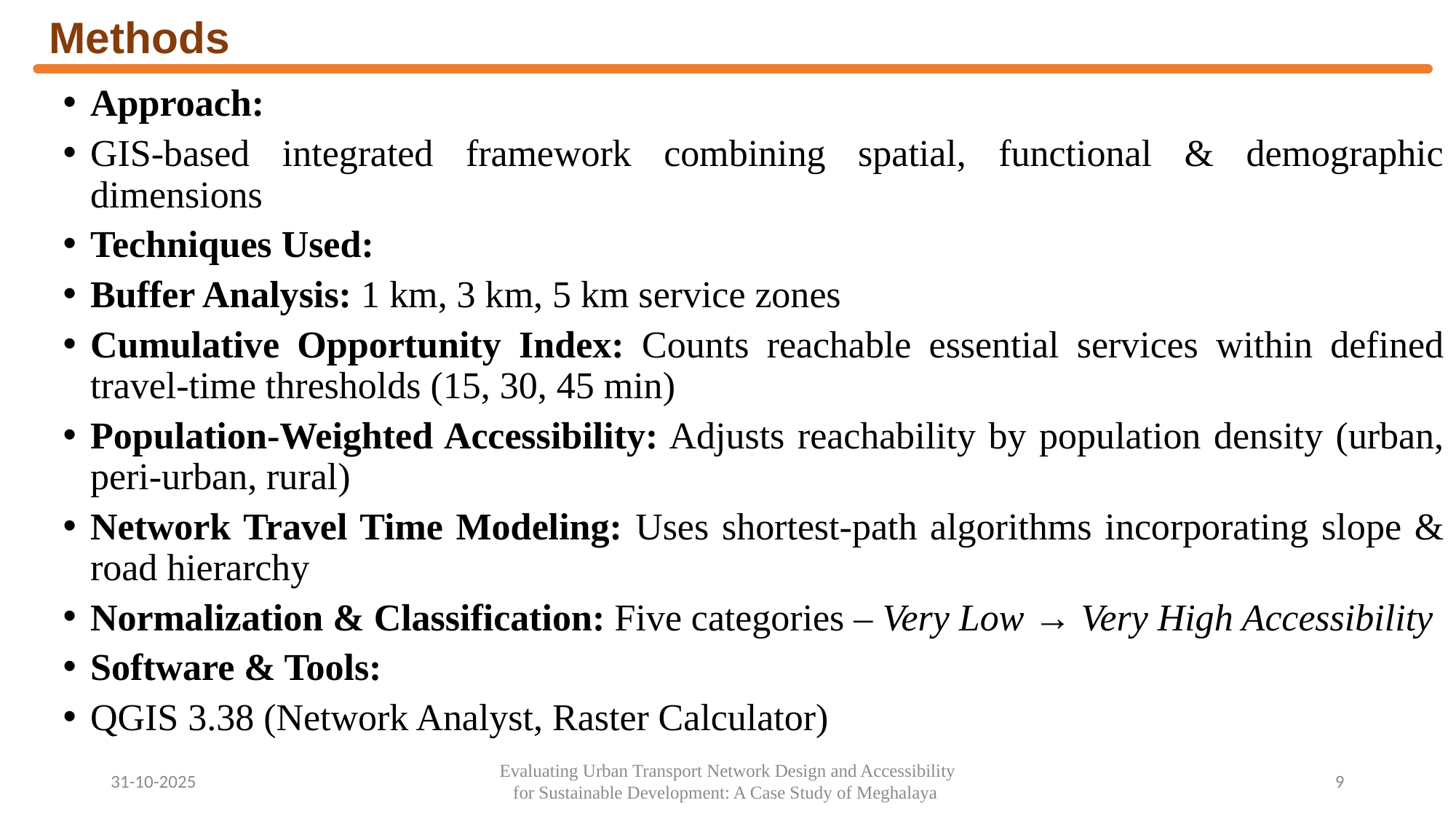

# Methods
Approach:
GIS-based integrated framework combining spatial, functional & demographic dimensions
Techniques Used:
Buffer Analysis: 1 km, 3 km, 5 km service zones
Cumulative Opportunity Index: Counts reachable essential services within defined travel-time thresholds (15, 30, 45 min)
Population-Weighted Accessibility: Adjusts reachability by population density (urban, peri-urban, rural)
Network Travel Time Modeling: Uses shortest-path algorithms incorporating slope & road hierarchy
Normalization & Classification: Five categories – Very Low → Very High Accessibility
Software & Tools:
QGIS 3.38 (Network Analyst, Raster Calculator)
31-10-2025
Evaluating Urban Transport Network Design and Accessibility for Sustainable Development: A Case Study of Meghalaya
9